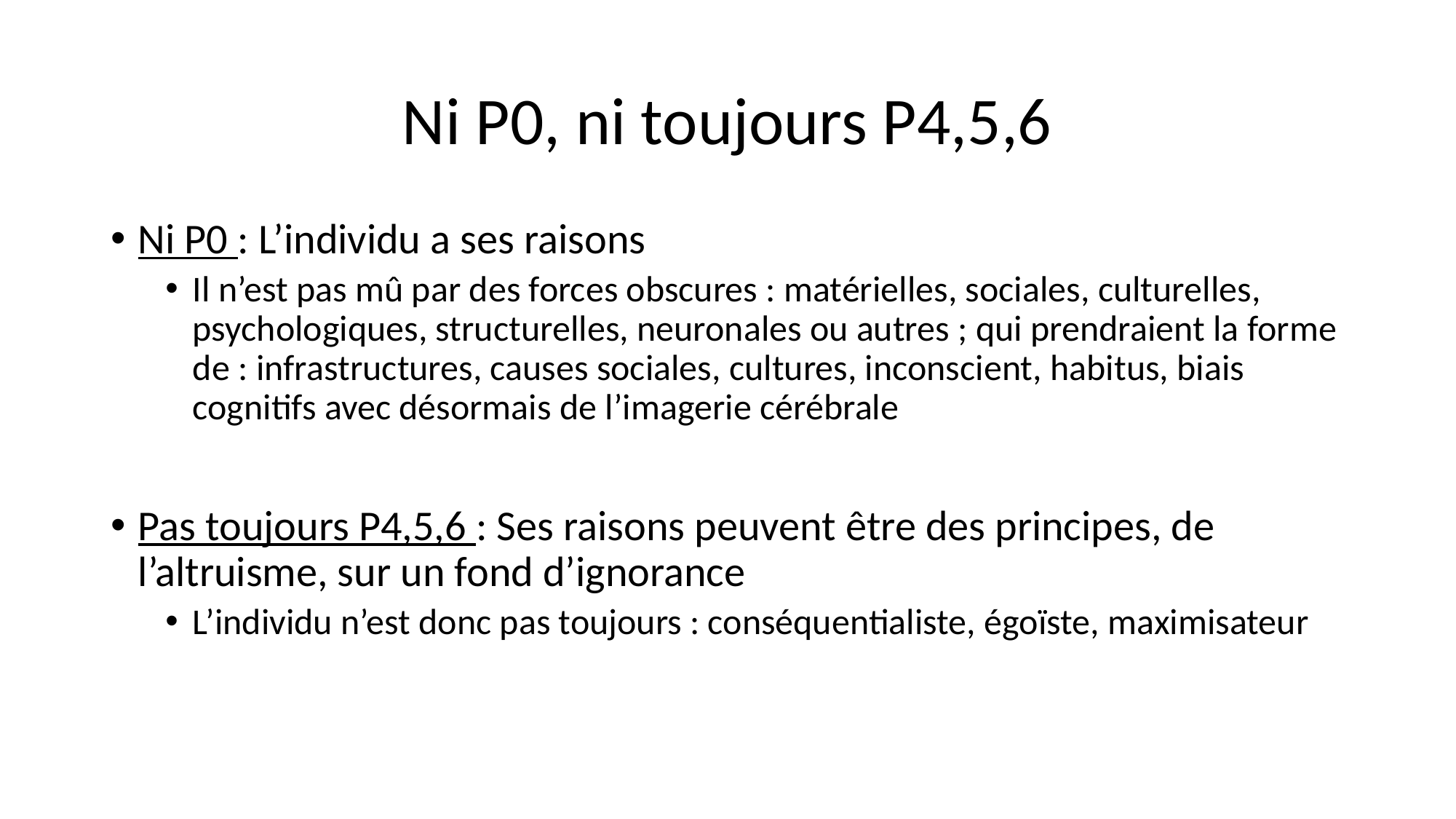

# Ni P0, ni toujours P4,5,6
Ni P0 : L’individu a ses raisons
Il n’est pas mû par des forces obscures : matérielles, sociales, culturelles, psychologiques, structurelles, neuronales ou autres ; qui prendraient la forme de : infrastructures, causes sociales, cultures, inconscient, habitus, biais cognitifs avec désormais de l’imagerie cérébrale

Pas toujours P4,5,6 : Ses raisons peuvent être des principes, de l’altruisme, sur un fond d’ignorance
L’individu n’est donc pas toujours : conséquentialiste, égoïste, maximisateur